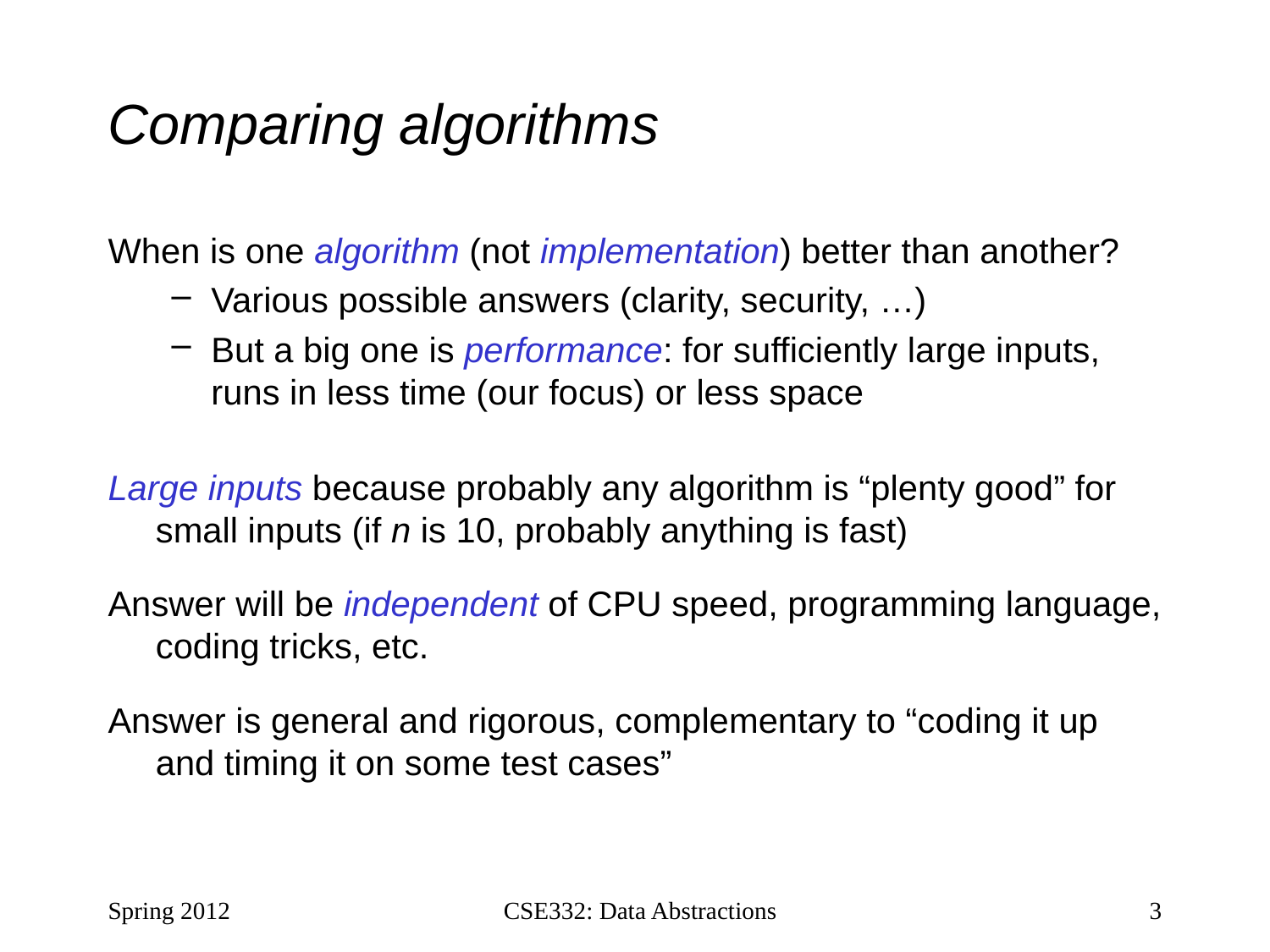

# Comparing algorithms
When is one algorithm (not implementation) better than another?
Various possible answers (clarity, security, …)
But a big one is performance: for sufficiently large inputs, runs in less time (our focus) or less space

Large inputs because probably any algorithm is “plenty good” for small inputs (if n is 10, probably anything is fast)

Answer will be independent of CPU speed, programming language, coding tricks, etc.

Answer is general and rigorous, complementary to “coding it up and timing it on some test cases”
Spring 2012
CSE332: Data Abstractions
3